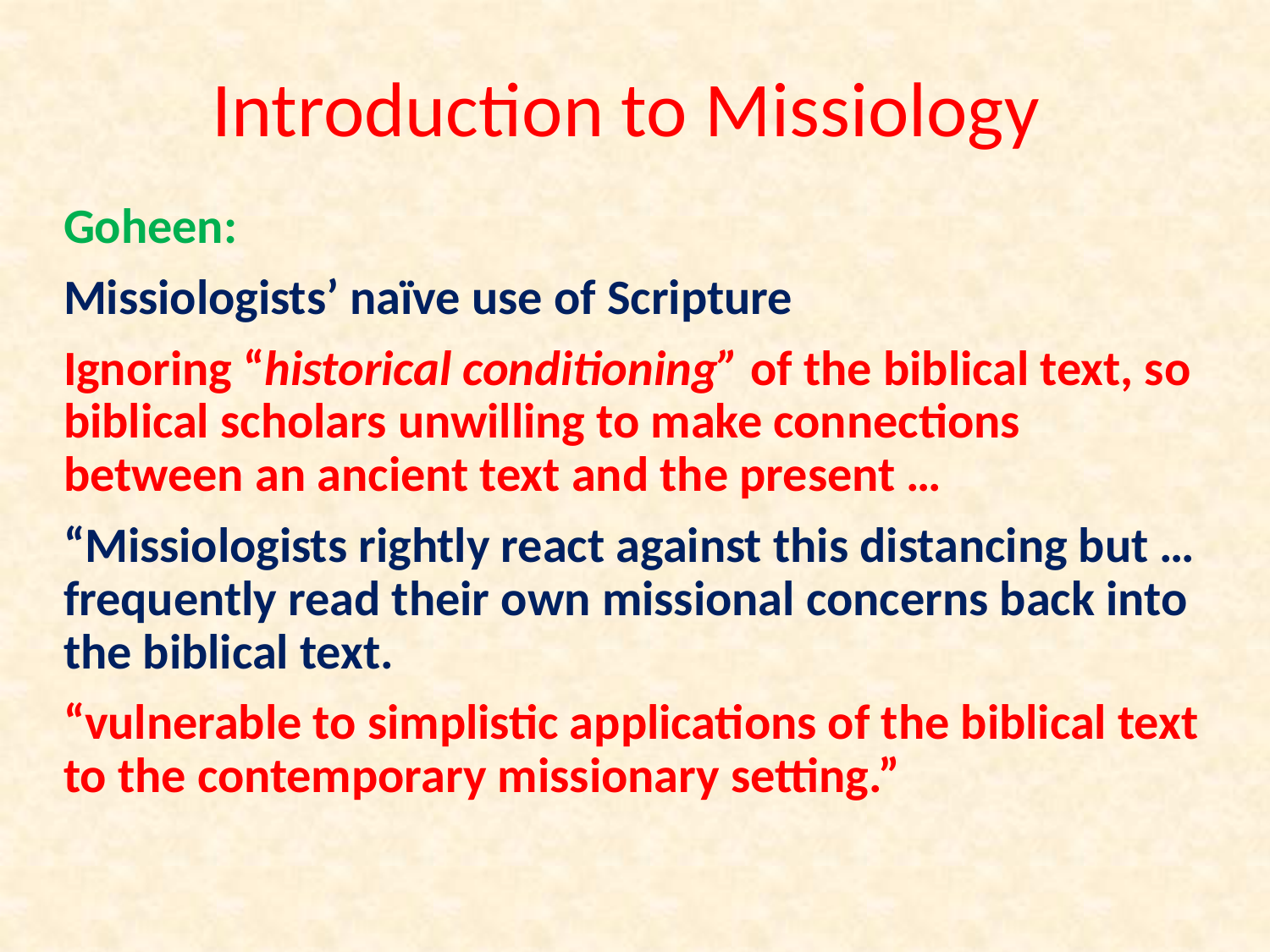

# Introduction to Missiology
Goheen:
Missiologists’ naïve use of Scripture
Ignoring “historical conditioning” of the biblical text, so biblical scholars unwilling to make connections between an ancient text and the present …
“Missiologists rightly react against this distancing but … frequently read their own missional concerns back into the biblical text.
“vulnerable to simplistic applications of the biblical text to the contemporary missionary setting.”